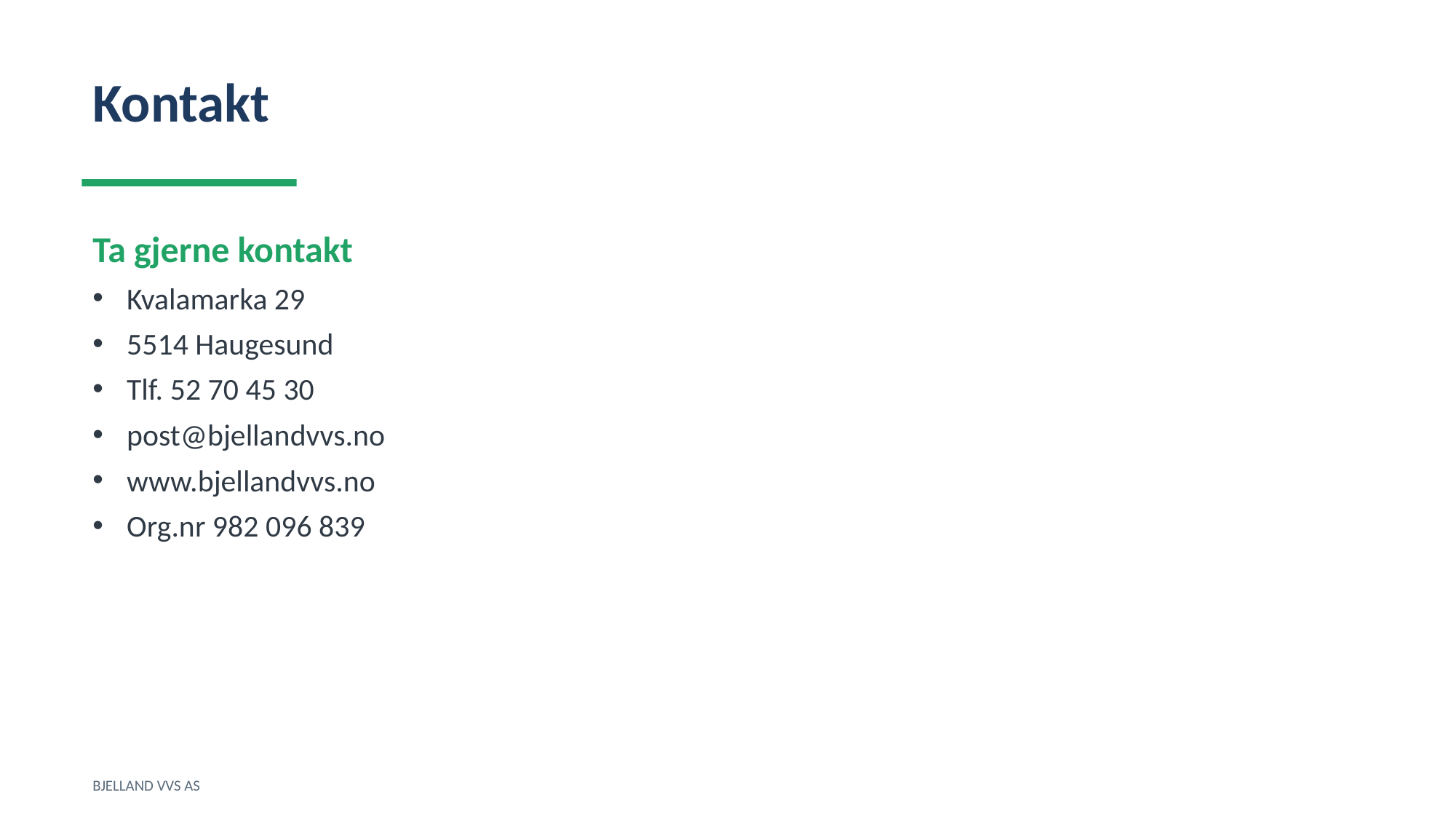

Kontakt

Ta gjerne kontakt
Kvalamarka 29
5514 Haugesund
Tlf. 52 70 45 30
post@bjellandvvs.no
www.bjellandvvs.no
Org.nr 982 096 839
BJELLAND VVS AS